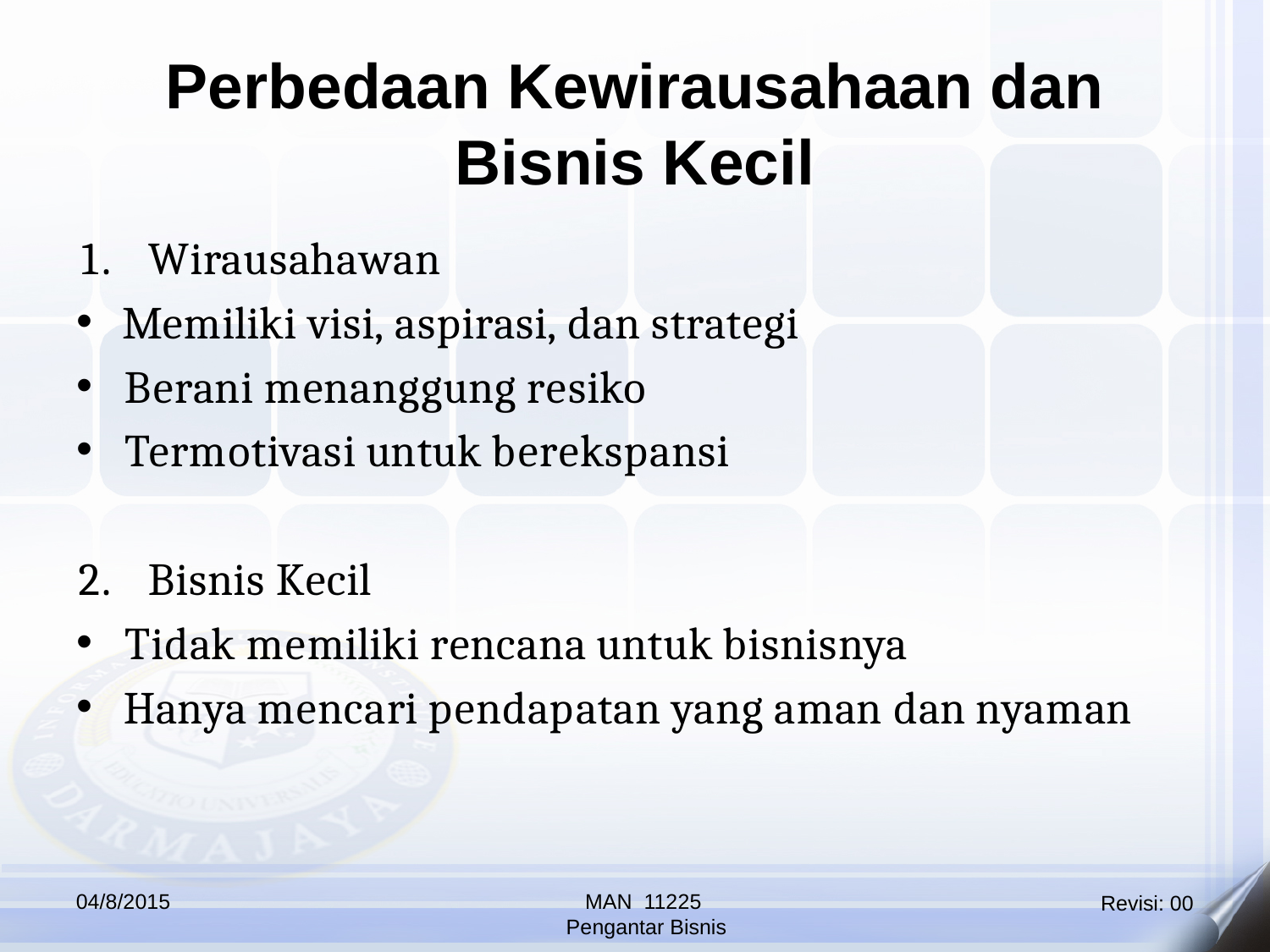

Perbedaan Kewirausahaan dan
Bisnis Kecil
Wirausahawan
Memiliki visi, aspirasi, dan strategi
Berani menanggung resiko
Termotivasi untuk berekspansi

Bisnis Kecil
Tidak memiliki rencana untuk bisnisnya
Hanya mencari pendapatan yang aman dan nyaman

04/8/2015
MAN  11225
 Pengantar Bisnis